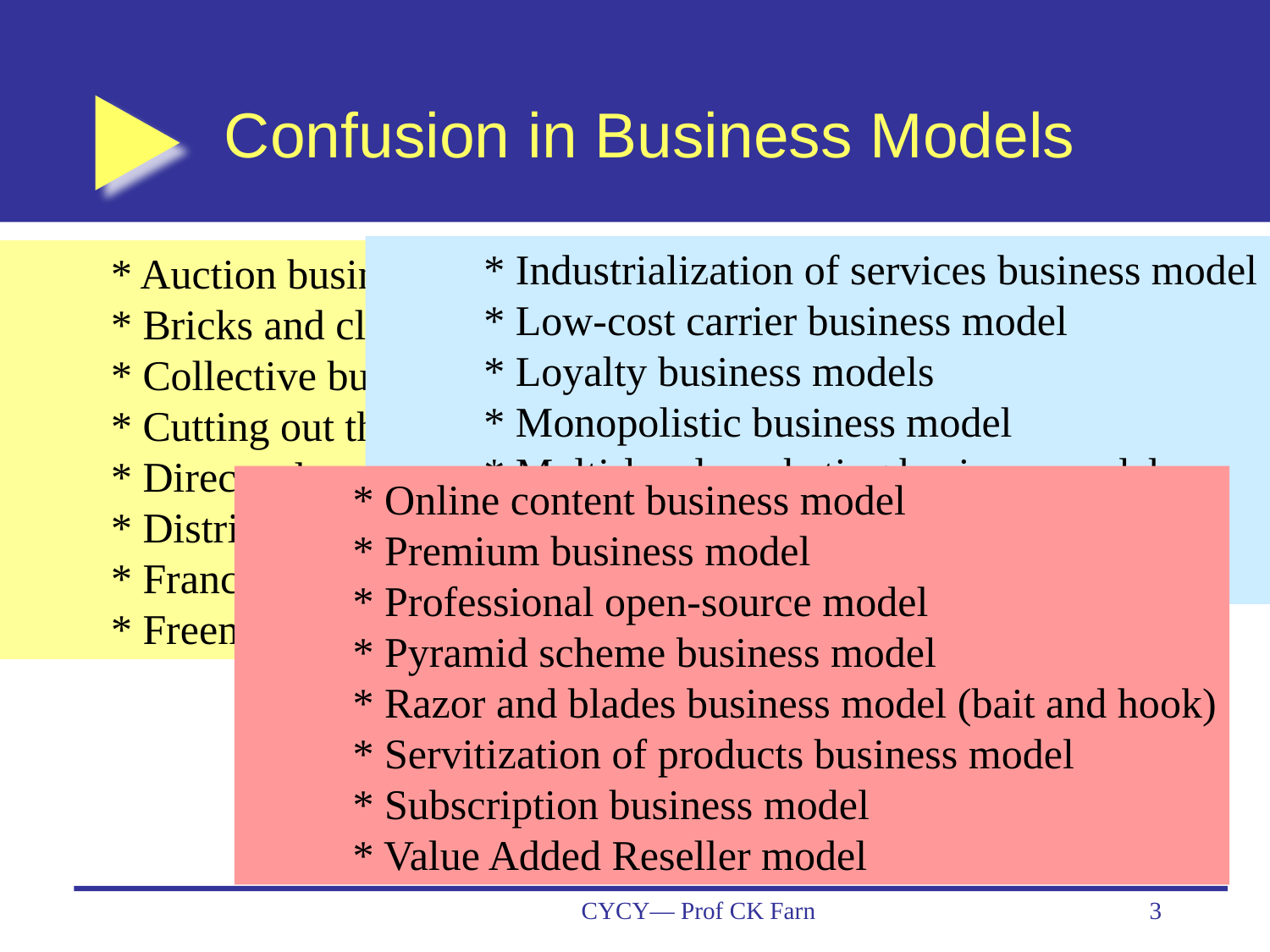

# Confusion in Business Models
    * Industrialization of services business model
    * Low-cost carrier business model
    * Loyalty business models
    * Monopolistic business model
    * Multi-level marketing business model
    * Network effects business model
    * Online auction business model
    * Auction business model
    * Bricks and clicks business model
    * Collective business models
    * Cutting out the middleman model
    * Direct sales model
    * Distribution business models, various
    * Franchise
    * Freemium business model
Different people talking about different things
Levels, domains, …
Many specific models

    * Online content business model
    * Premium business model
    * Professional open-source model
    * Pyramid scheme business model
    * Razor and blades business model (bait and hook)
    * Servitization of products business model
    * Subscription business model
    * Value Added Reseller model
CYCY— Prof CK Farn
3